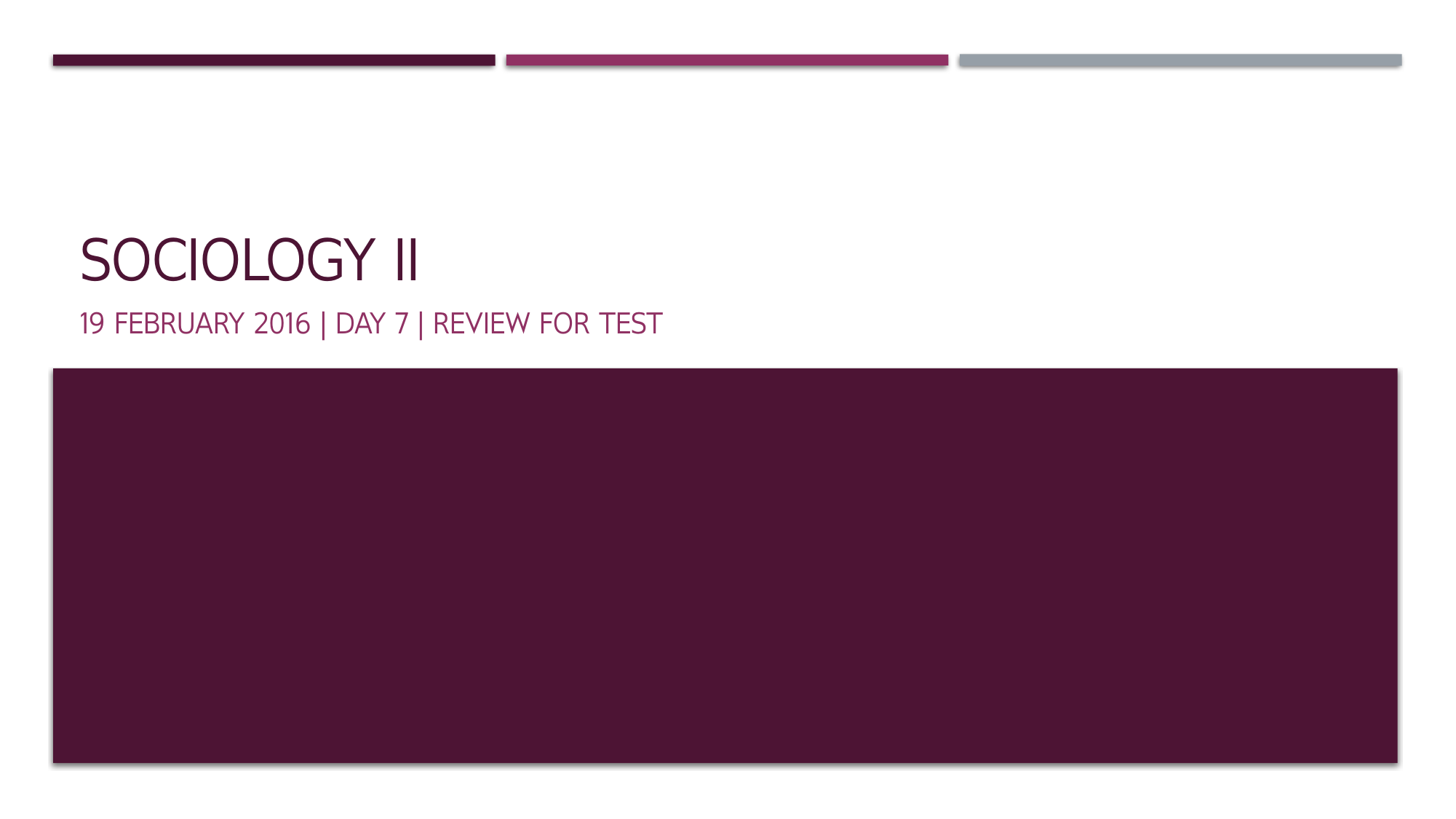

# Sociology II
19 February 2016 | day 7 | Review for test